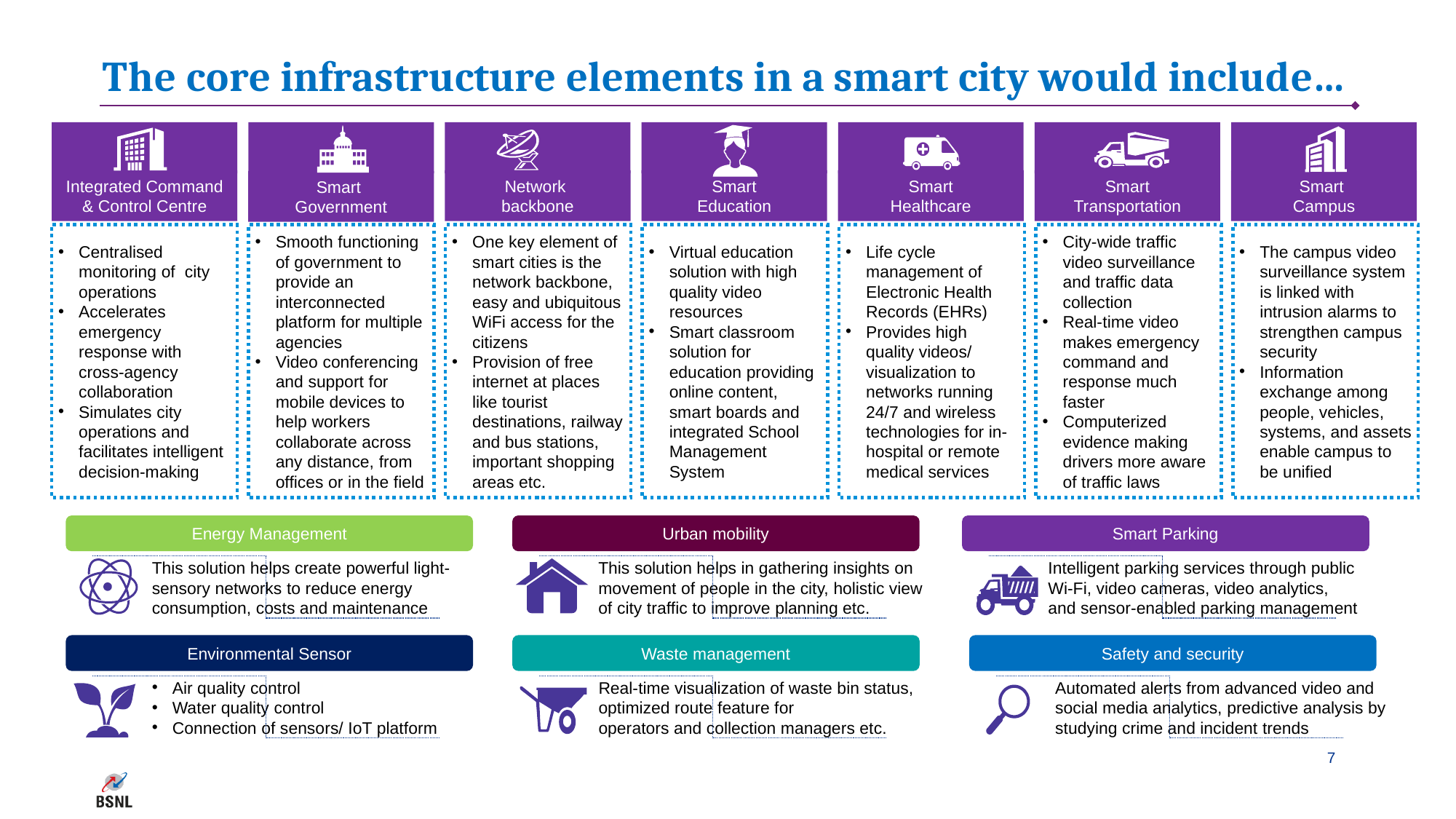

# The core infrastructure elements in a smart city would include…

Integrated Command & Control Centre
Smart
Government
Network
backbone
Smart
Education
Smart
Healthcare
Smart
Transportation
Smart
Campus
Centralised monitoring of  city operations
Accelerates emergency response with cross-agency collaboration
Simulates city operations and facilitates intelligent decision-making
Smooth functioning of government to provide an  interconnected platform for multiple agencies
Video conferencing and support for mobile devices to help workers collaborate across any distance, from offices or in the field

One key element of smart cities is the network backbone, easy and ubiquitous WiFi access for the citizens
Provision of free internet at places like tourist destinations, railway and bus stations, important shopping areas etc.

Virtual education solution with high quality video resources
Smart classroom solution for education providing online content, smart boards and integrated School Management System
Life cycle management of Electronic Health Records (EHRs)
Provides high quality videos/ visualization to  networks running 24/7 and wireless technologies for in-hospital or remote medical services
City-wide traffic video surveillance and traffic data collection
Real-time video makes emergency command and response much faster
Computerized evidence making drivers more aware of traffic laws
The campus video surveillance system is linked with intrusion alarms to strengthen campus security
Information exchange among people, vehicles, systems, and assets enable campus to be unified
Energy Management
Urban mobility
Smart Parking
This solution helps create powerful light-sensory networks to reduce energy consumption, costs and maintenance
This solution helps in gathering insights on movement of people in the city, holistic view of city traffic to improve planning etc.
Intelligent parking services through public Wi-Fi, video cameras, video analytics, and sensor-enabled parking management

Environmental Sensor
Waste management
Safety and security
Air quality control
Water quality control
Connection of sensors/ IoT platform
Real-time visualization of waste bin status, optimized route feature for
operators and collection managers etc.
Automated alerts from advanced video and social media analytics, predictive analysis by studying crime and incident trends